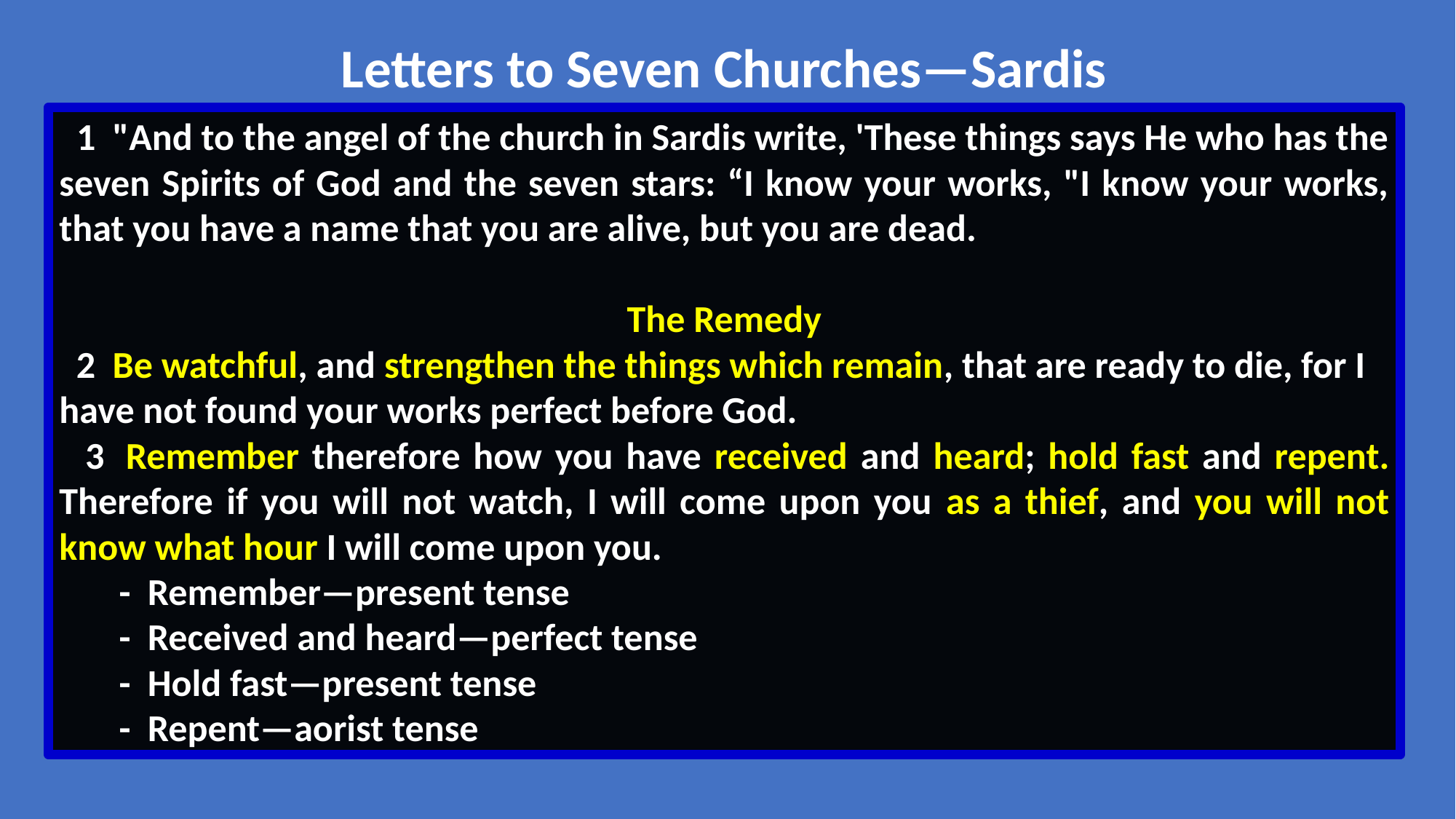

Letters to Seven Churches—Sardis
  1  "And to the angel of the church in Sardis write, 'These things says He who has the seven Spirits of God and the seven stars: “I know your works, "I know your works, that you have a name that you are alive, but you are dead.

The Remedy
  2  Be watchful, and strengthen the things which remain, that are ready to die, for I have not found your works perfect before God.
  3  Remember therefore how you have received and heard; hold fast and repent. Therefore if you will not watch, I will come upon you as a thief, and you will not know what hour I will come upon you.
       -  Remember—present tense
       -  Received and heard—perfect tense
       -  Hold fast—present tense
       -  Repent—aorist tense